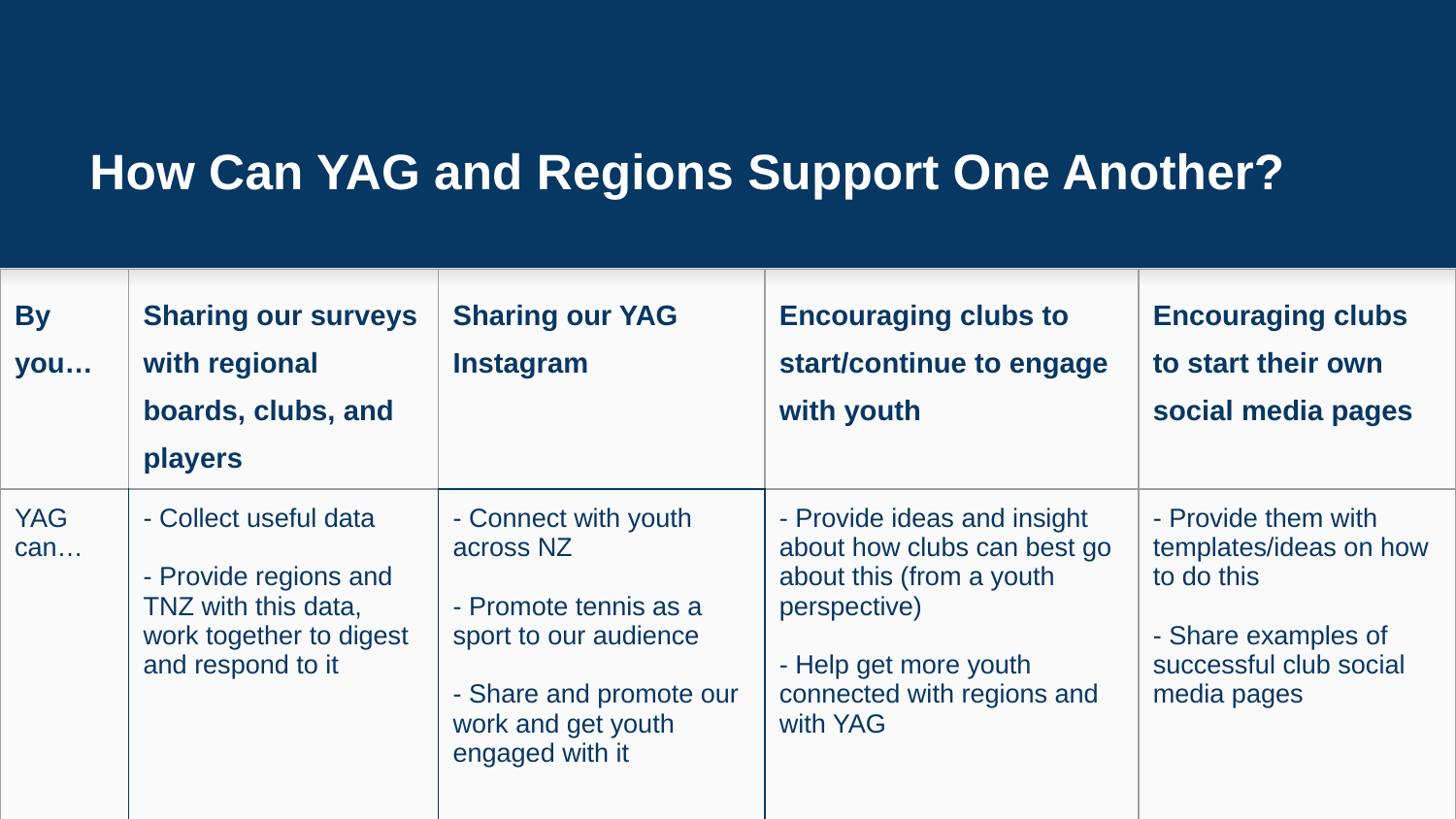

# How Can YAG and Regions Support One Another?
| By you… | Sharing our surveys with regional boards, clubs, and players | Sharing our YAG Instagram | Encouraging clubs to start/continue to engage with youth | Encouraging clubs to start their own social media pages |
| --- | --- | --- | --- | --- |
| YAG can… | - Collect useful data - Provide regions and TNZ with this data, work together to digest and respond to it | - Connect with youth across NZ - Promote tennis as a sport to our audience - Share and promote our work and get youth engaged with it | - Provide ideas and insight about how clubs can best go about this (from a youth perspective) - Help get more youth connected with regions and with YAG | - Provide them with templates/ideas on how to do this - Share examples of successful club social media pages |